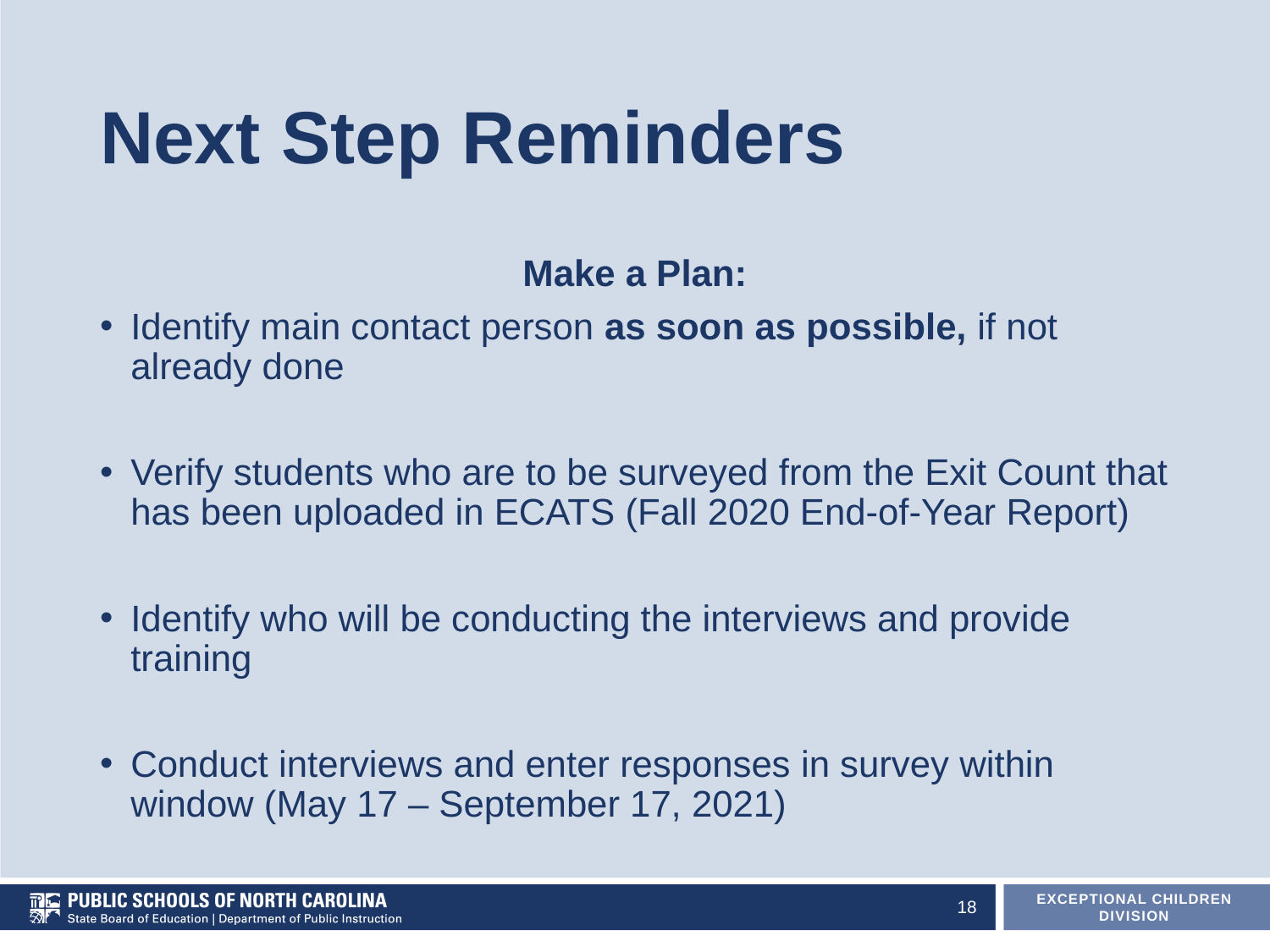

# Next Step Reminders
Make a Plan:
Identify main contact person as soon as possible, if not already done

Verify students who are to be surveyed from the Exit Count that has been uploaded in ECATS (Fall 2020 End-of-Year Report)

Identify who will be conducting the interviews and provide training

Conduct interviews and enter responses in survey within window (May 17 – September 17, 2021)

18